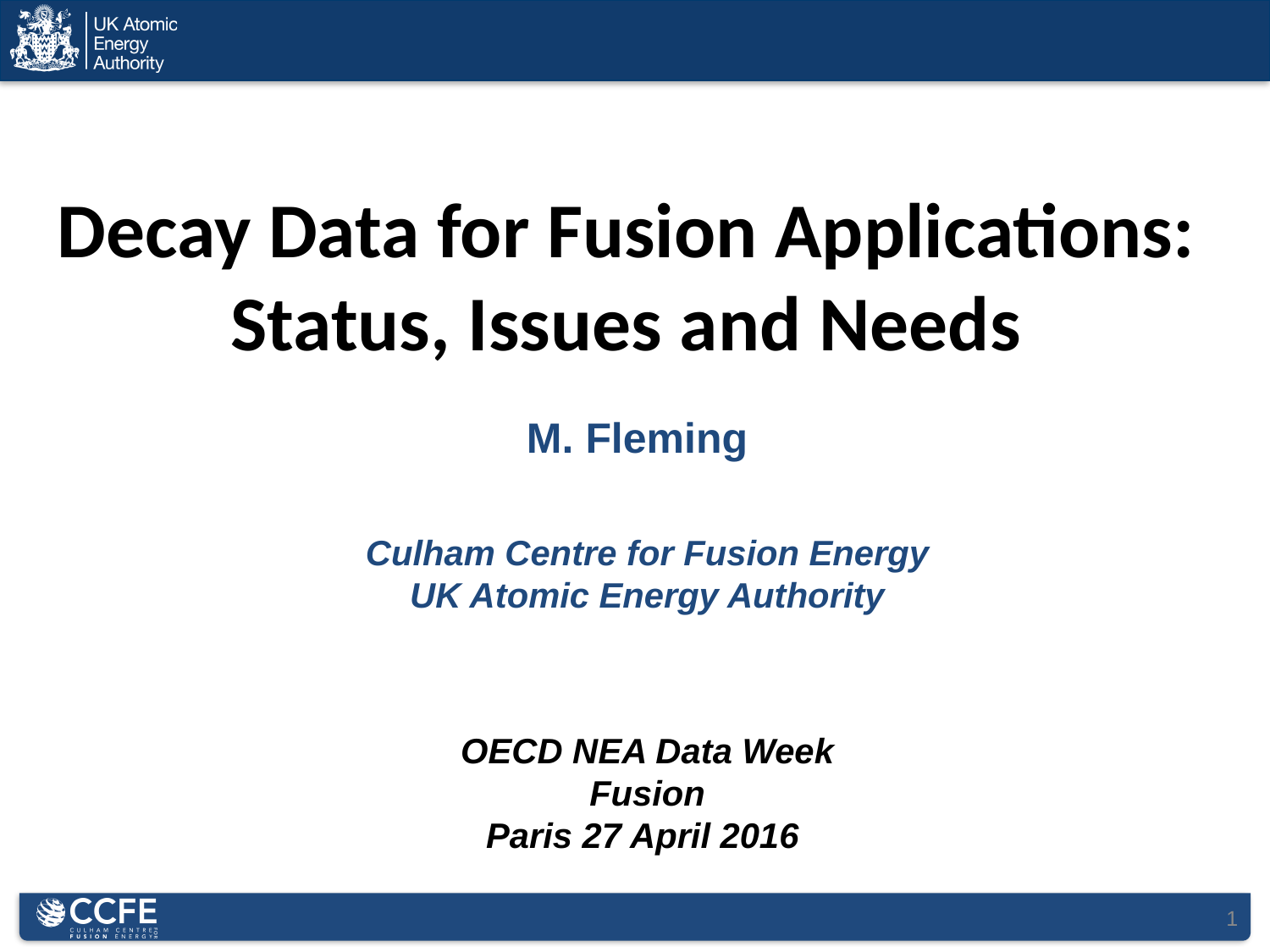

Decay Data for Fusion Applications:
Status, Issues and Needs
M. Fleming
Culham Centre for Fusion Energy
UK Atomic Energy Authority

OECD NEA Data Week
Fusion
Paris 27 April 2016
1